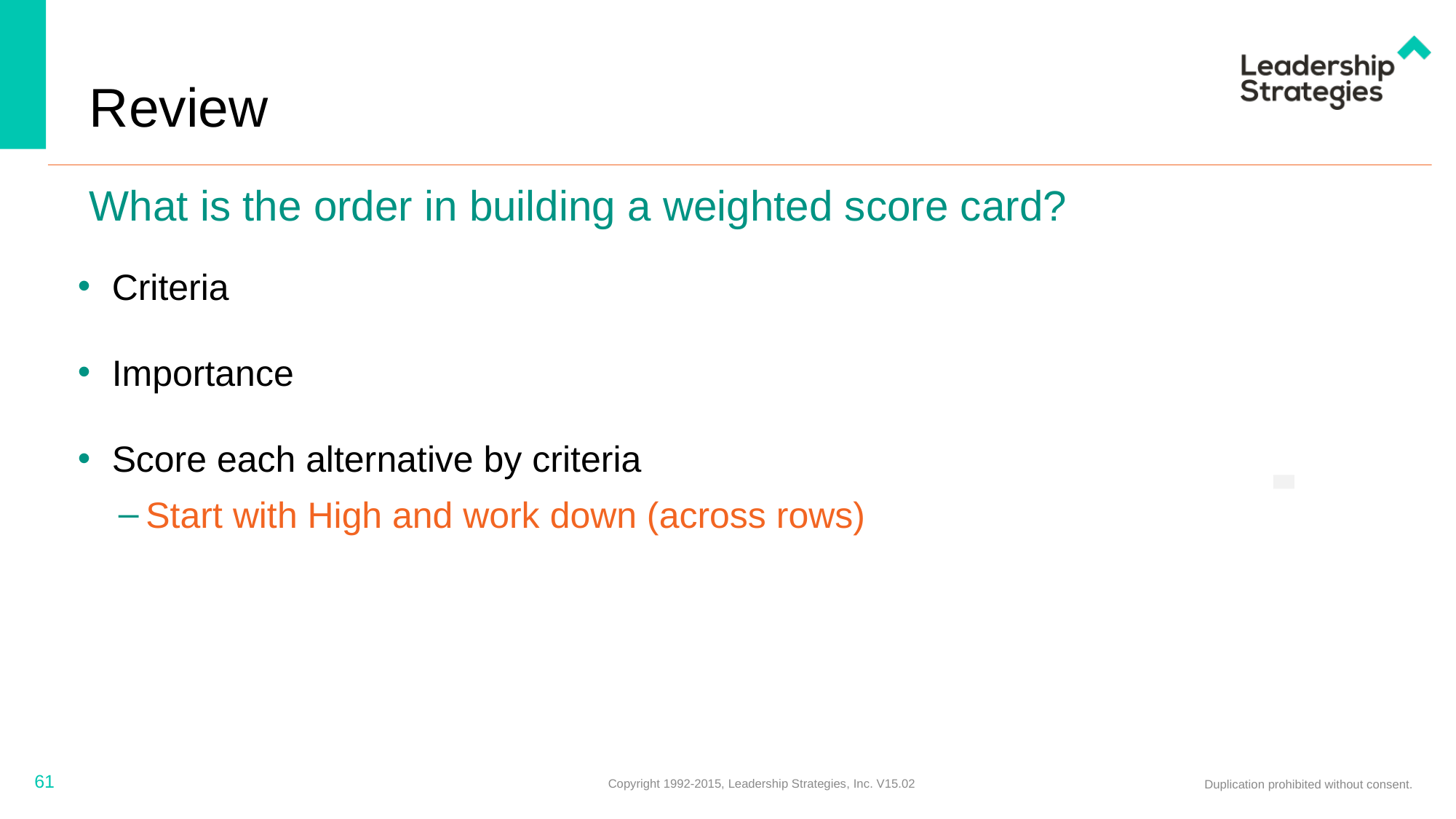

# Review
What is the order in building a weighted score card?
Criteria
Importance
Score each alternative by criteria
Start with High and work down (across rows)
-
61
Copyright 1992-2015, Leadership Strategies, Inc. V15.02